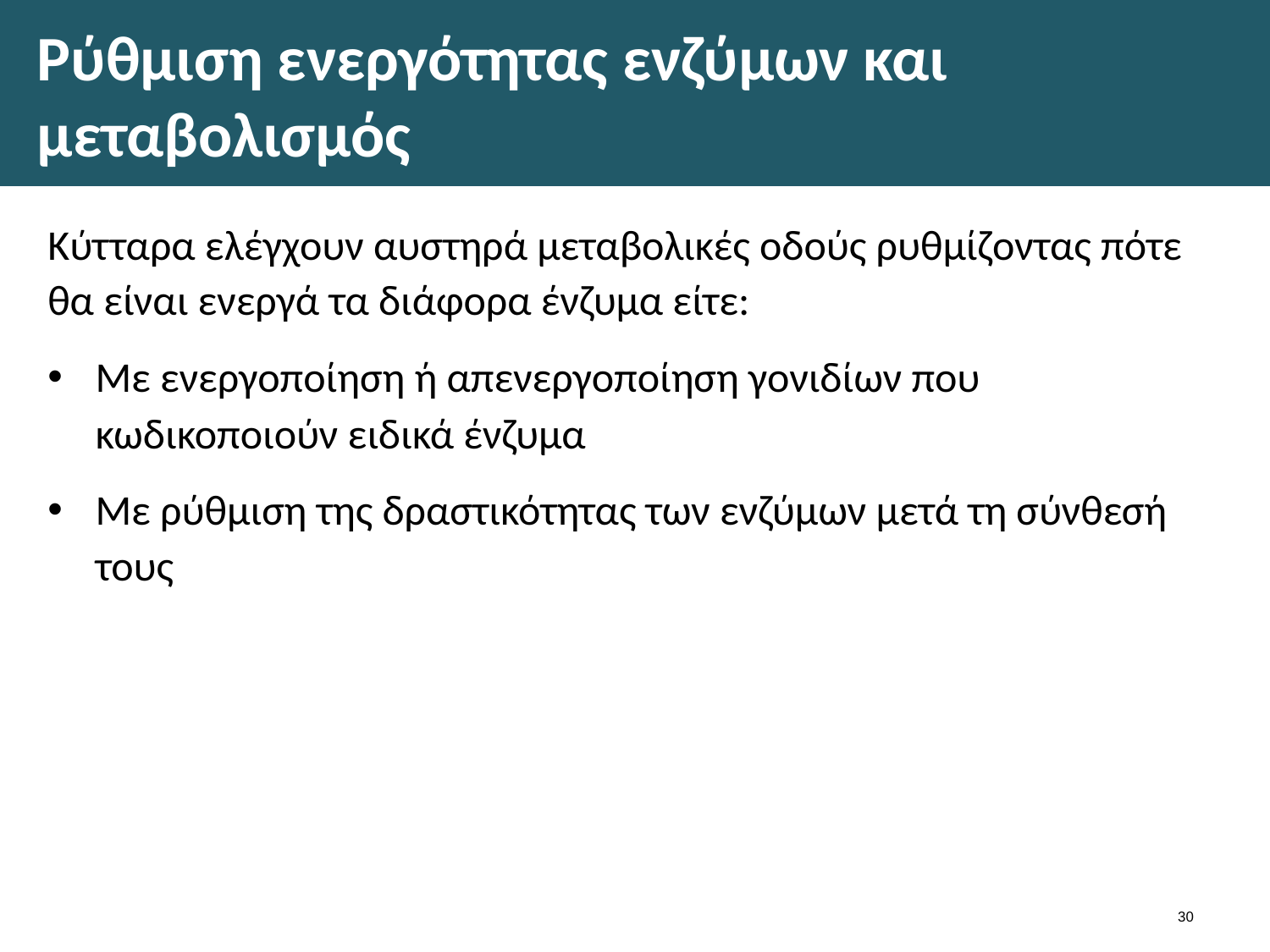

# Ρύθμιση ενεργότητας ενζύμων και μεταβολισμός
Κύτταρα ελέγχουν αυστηρά μεταβολικές οδούς ρυθμίζοντας πότε θα είναι ενεργά τα διάφορα ένζυμα είτε:
Με ενεργοποίηση ή απενεργοποίηση γονιδίων που κωδικοποιούν ειδικά ένζυμα
Με ρύθμιση της δραστικότητας των ενζύμων μετά τη σύνθεσή τους

30